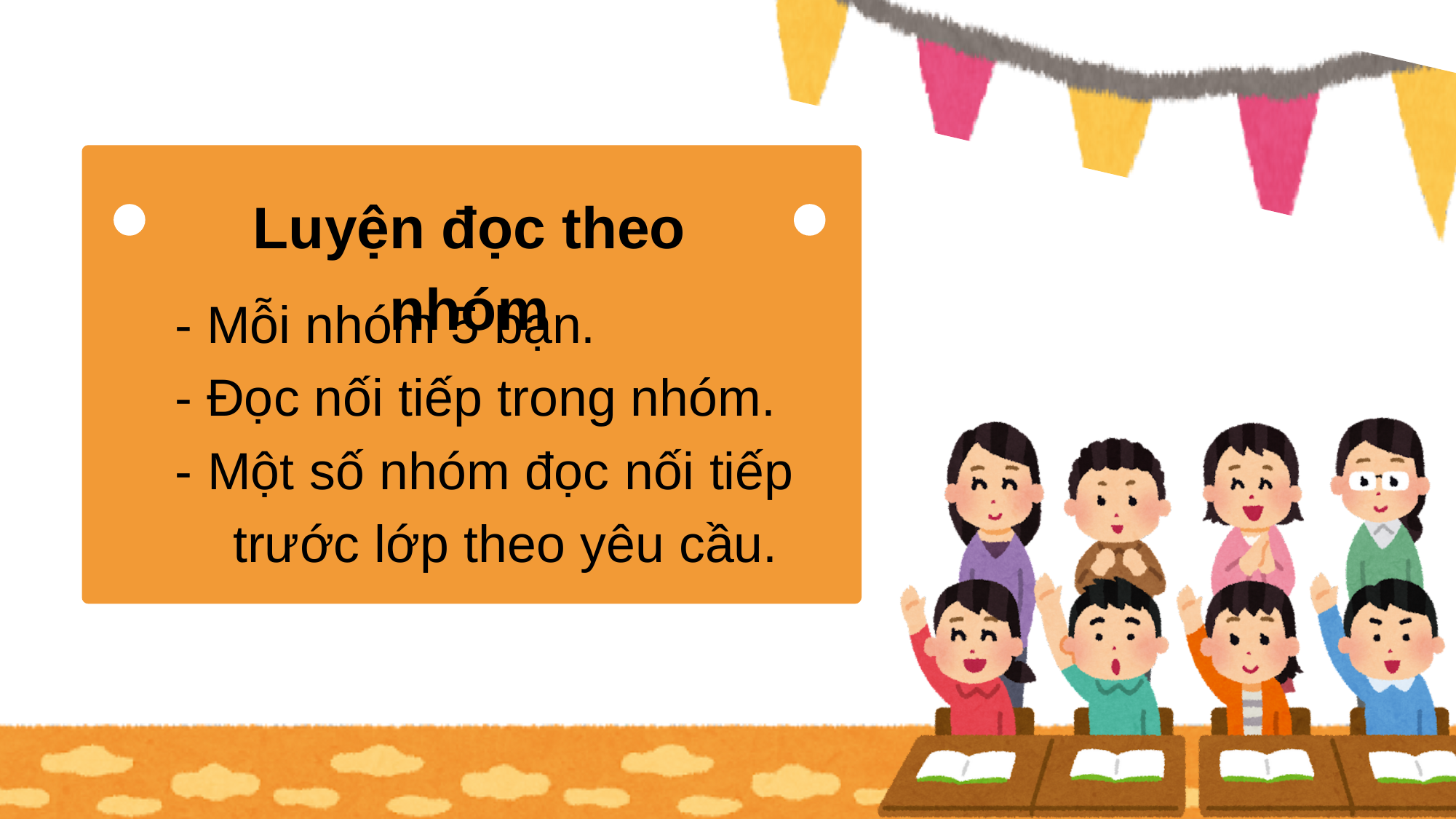

Luyện đọc theo nhóm

- Mỗi nhóm 5 bạn.
- Đọc nối tiếp trong nhóm.
- Một số nhóm đọc nối tiếp      trước lớp theo yêu cầu.